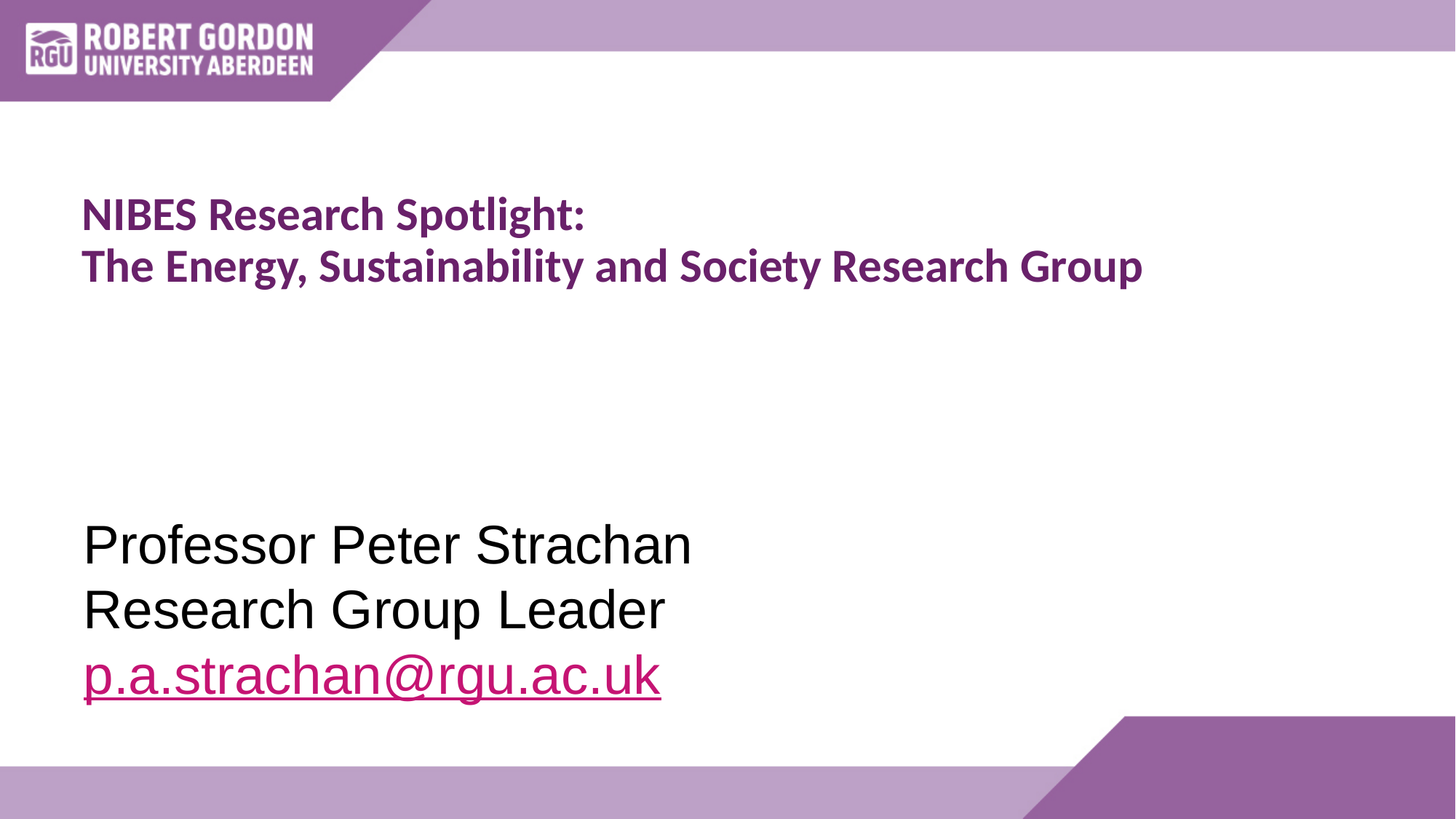

# NIBES Research Spotlight: The Energy, Sustainability and Society Research Group
Professor Peter Strachan
Research Group Leader
p.a.strachan@rgu.ac.uk